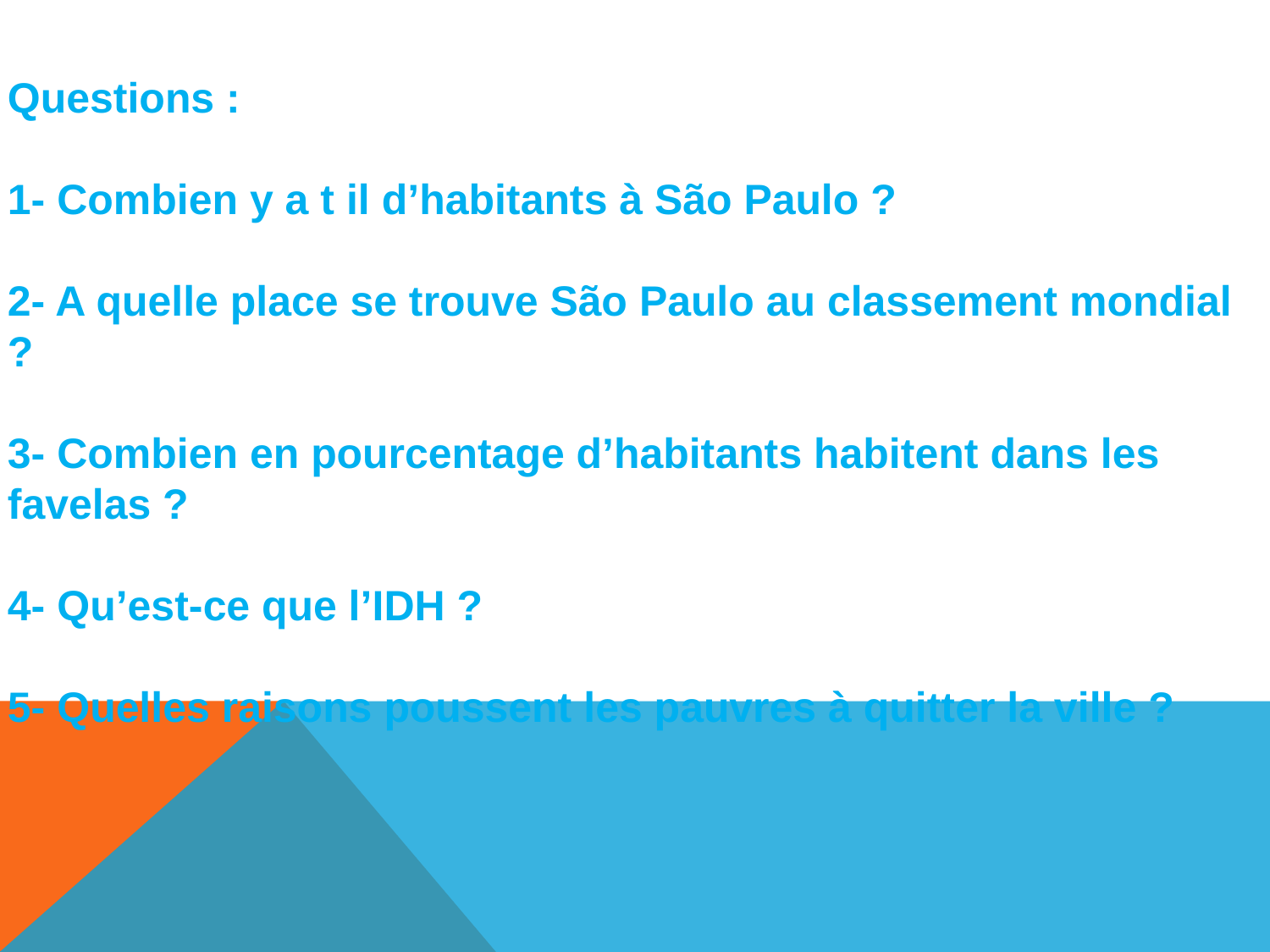

Questions :

1- Combien y a t il d’habitants à São Paulo ?

2- A quelle place se trouve São Paulo au classement mondial ?

3- Combien en pourcentage d’habitants habitent dans les favelas ?

4- Qu’est-ce que l’IDH ?

5- Quelles raisons poussent les pauvres à quitter la ville ?